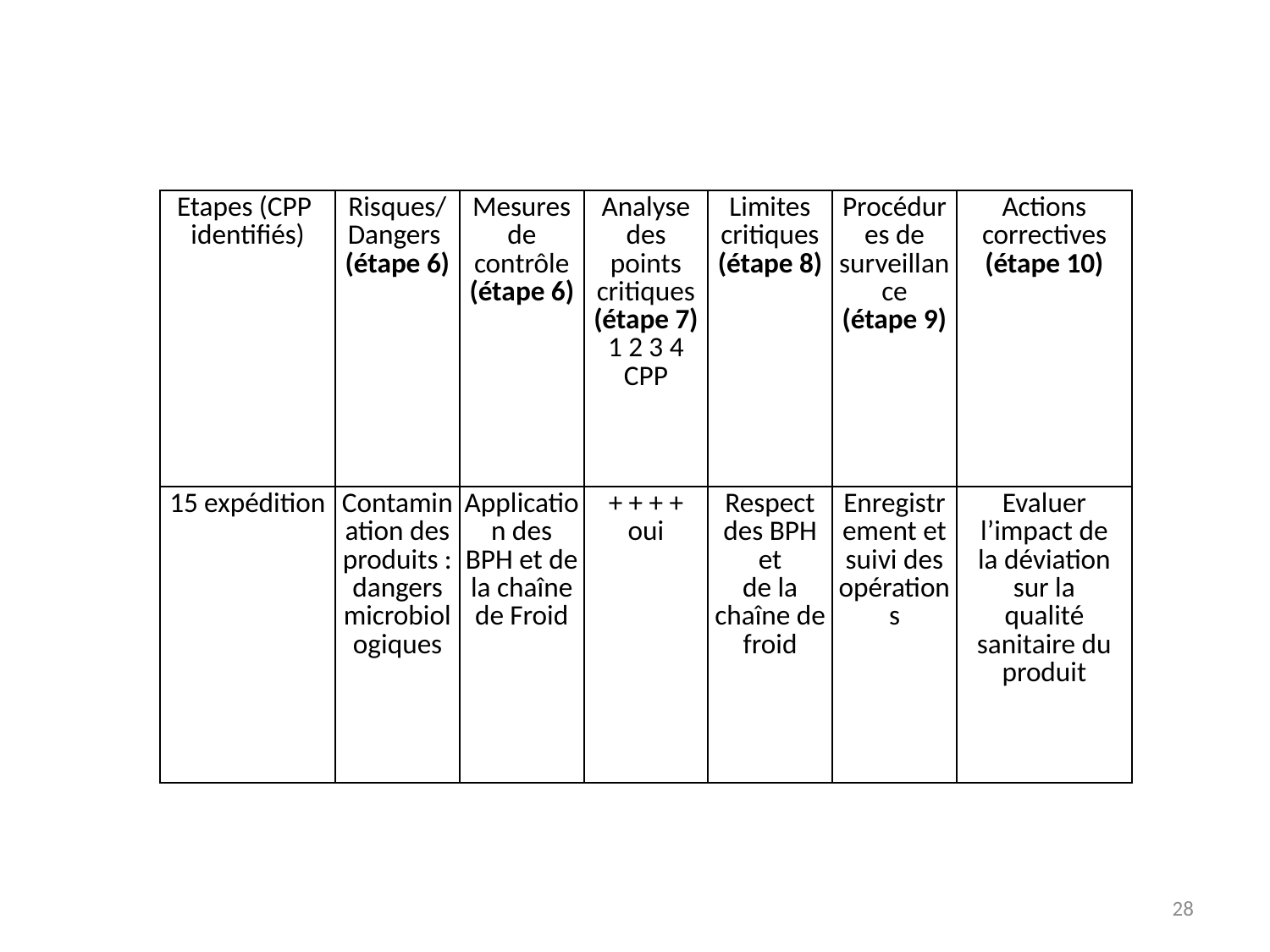

| Etapes (CPP identifiés) | Risques/Dangers (étape 6) | Mesures de contrôle (étape 6) | Analyse des points critiques (étape 7) 1 2 3 4 CPP | Limites critiques (étape 8) | Procédures de surveillance (étape 9) | Actions correctives (étape 10) |
| --- | --- | --- | --- | --- | --- | --- |
| 15 expédition | Contamination des produits : dangers microbiologiques | Application des BPH et de la chaîne de Froid | + + + + oui | Respect des BPH et de la chaîne de froid | Enregistrement et suivi des opérations | Evaluer l’impact de la déviation sur la qualité sanitaire du produit |
28